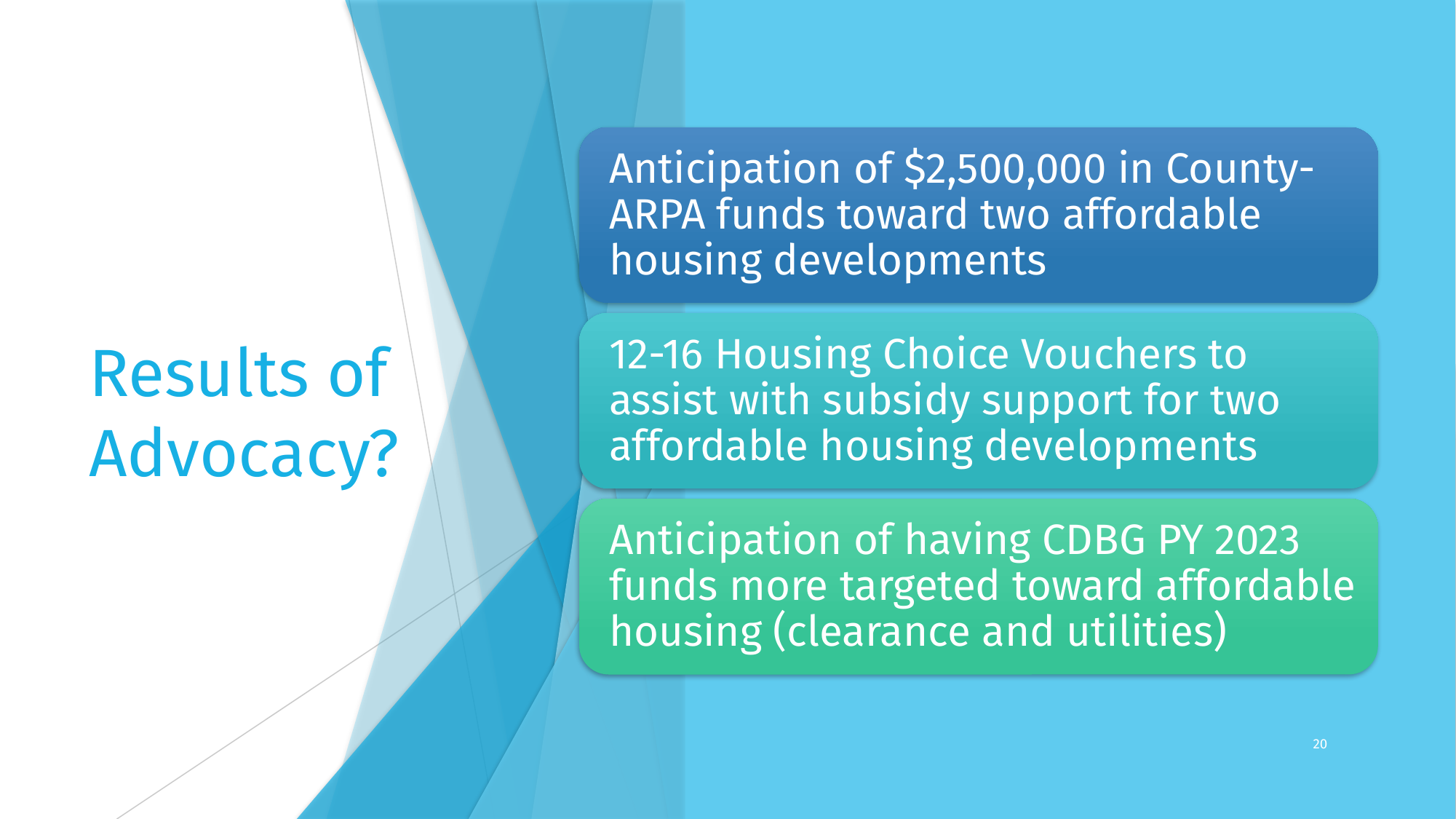

Anticipation of $2,500,000 in County-ARPA funds toward two affordable housing developments
12-16 Housing Choice Vouchers to assist with subsidy support for two affordable housing developments
Anticipation of having CDBG PY 2023 funds more targeted toward affordable housing (clearance and utilities)
# Results of Advocacy?
20